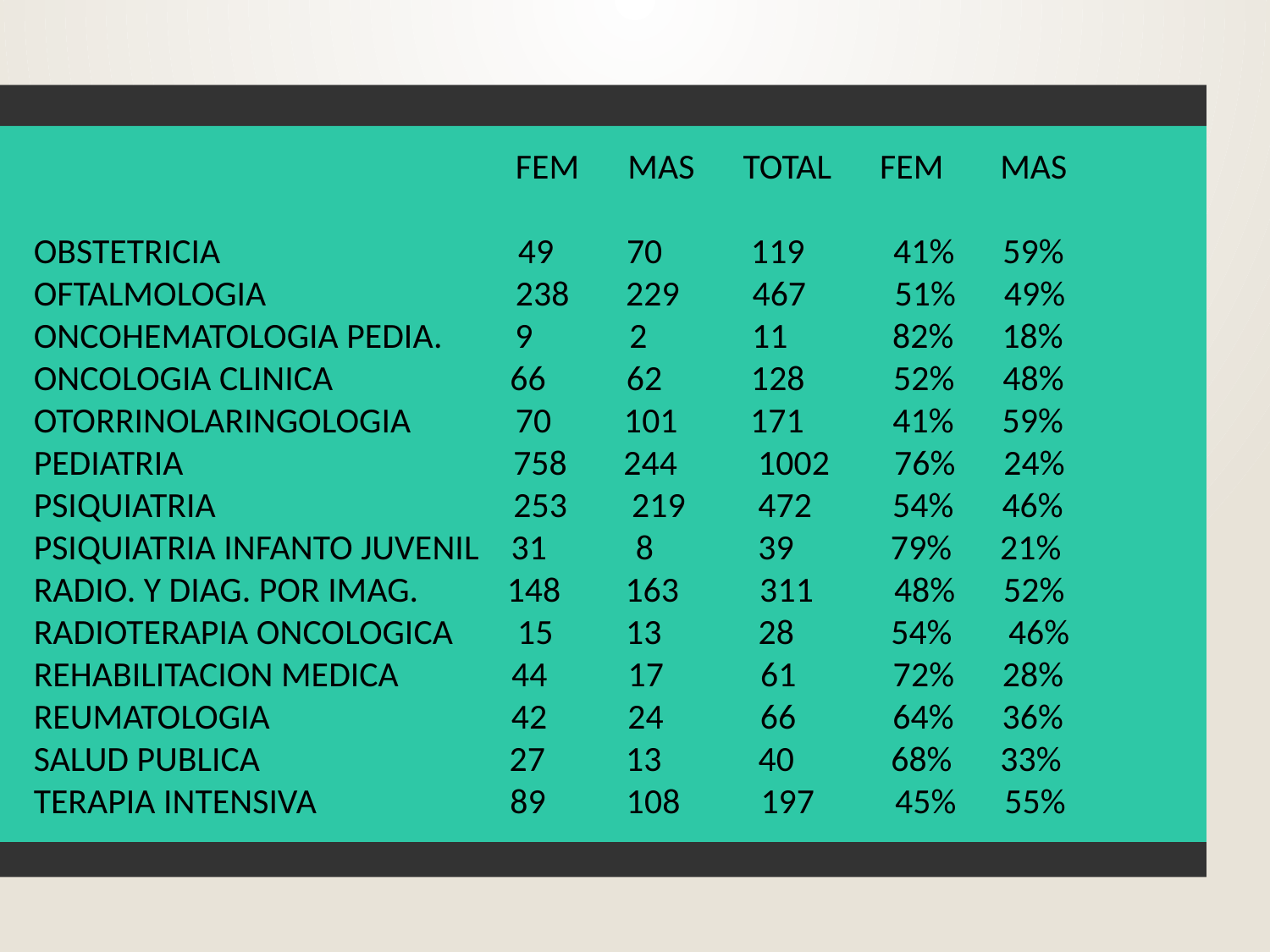

FEM      MAS      TOTAL      FEM       MAS

OBSTETRICIA                                     49         70           119           41%      59%
OFTALMOLOGIA                               238       229         467           51%      49%
ONCOHEMATOLOGIA PEDIA.         9            2             11             82%      18%
ONCOLOGIA CLINICA                      66          62           128           52%      48%
OTORRINOLARINGOLOGIA             70         101         171           41%      59%
PEDIATRIA                                         758       244          1002        76%      24%
PSIQUIATRIA                                     253        219         472          54%      46%
PSIQUIATRIA INFANTO JUVENIL    31           8             39            79%      21%
RADIO. Y DIAG. POR IMAG.           148        163          311          48%      52%
RADIOTERAPIA ONCOLOGICA        15         13            28            54%       46%
REHABILITACION MEDICA              44          17            61            72%      28%
REUMATOLOGIA                              42          24            66            64%      36%
SALUD PUBLICA                               27          13            40            68%      33%
TERAPIA INTENSIVA                        89          108          197          45%      55%